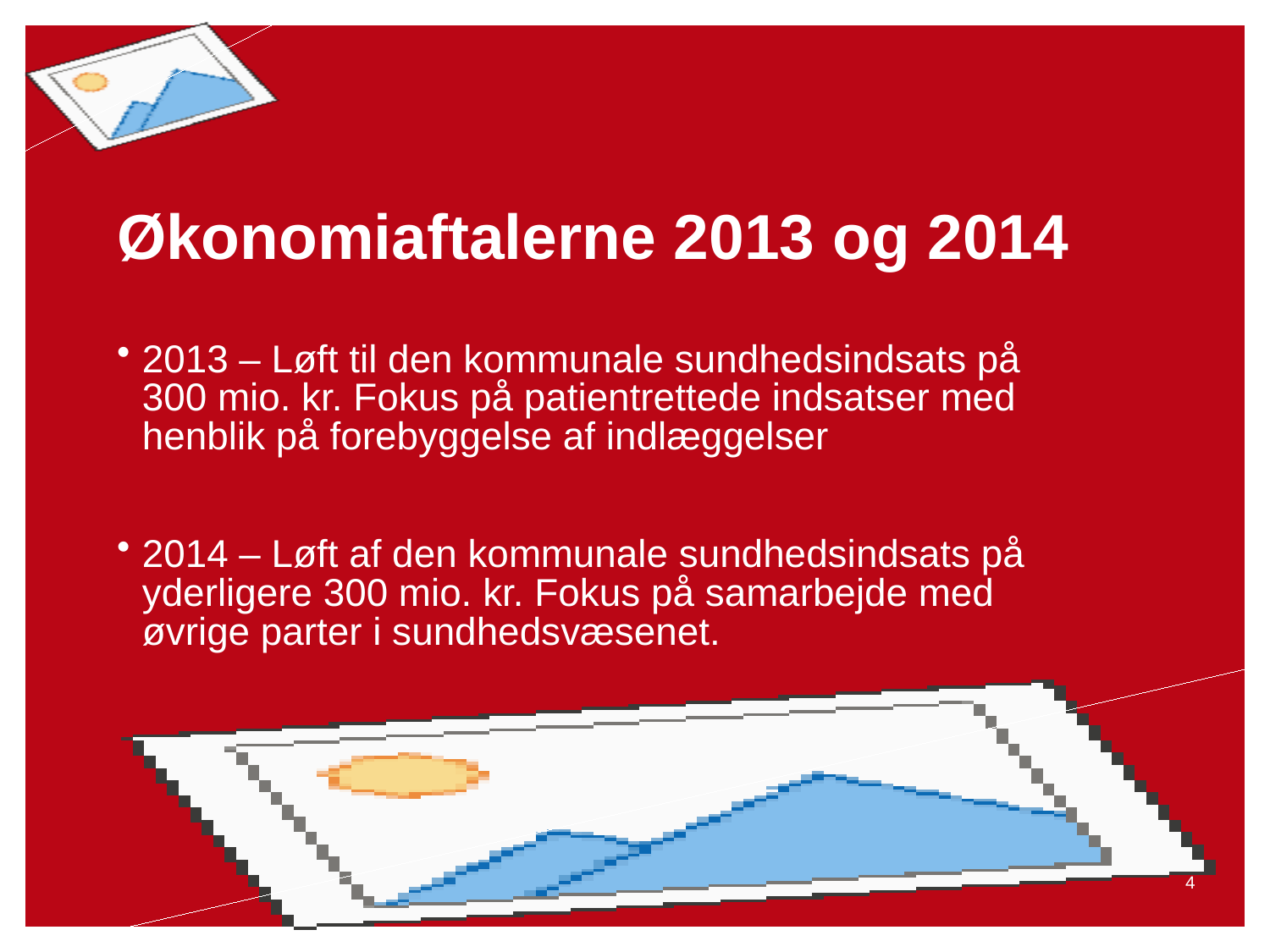

# Økonomiaftalerne 2013 og 2014
2013 – Løft til den kommunale sundhedsindsats på 300 mio. kr. Fokus på patientrettede indsatser med henblik på forebyggelse af indlæggelser

2014 – Løft af den kommunale sundhedsindsats på yderligere 300 mio. kr. Fokus på samarbejde med øvrige parter i sundhedsvæsenet.

05-02-2014

4